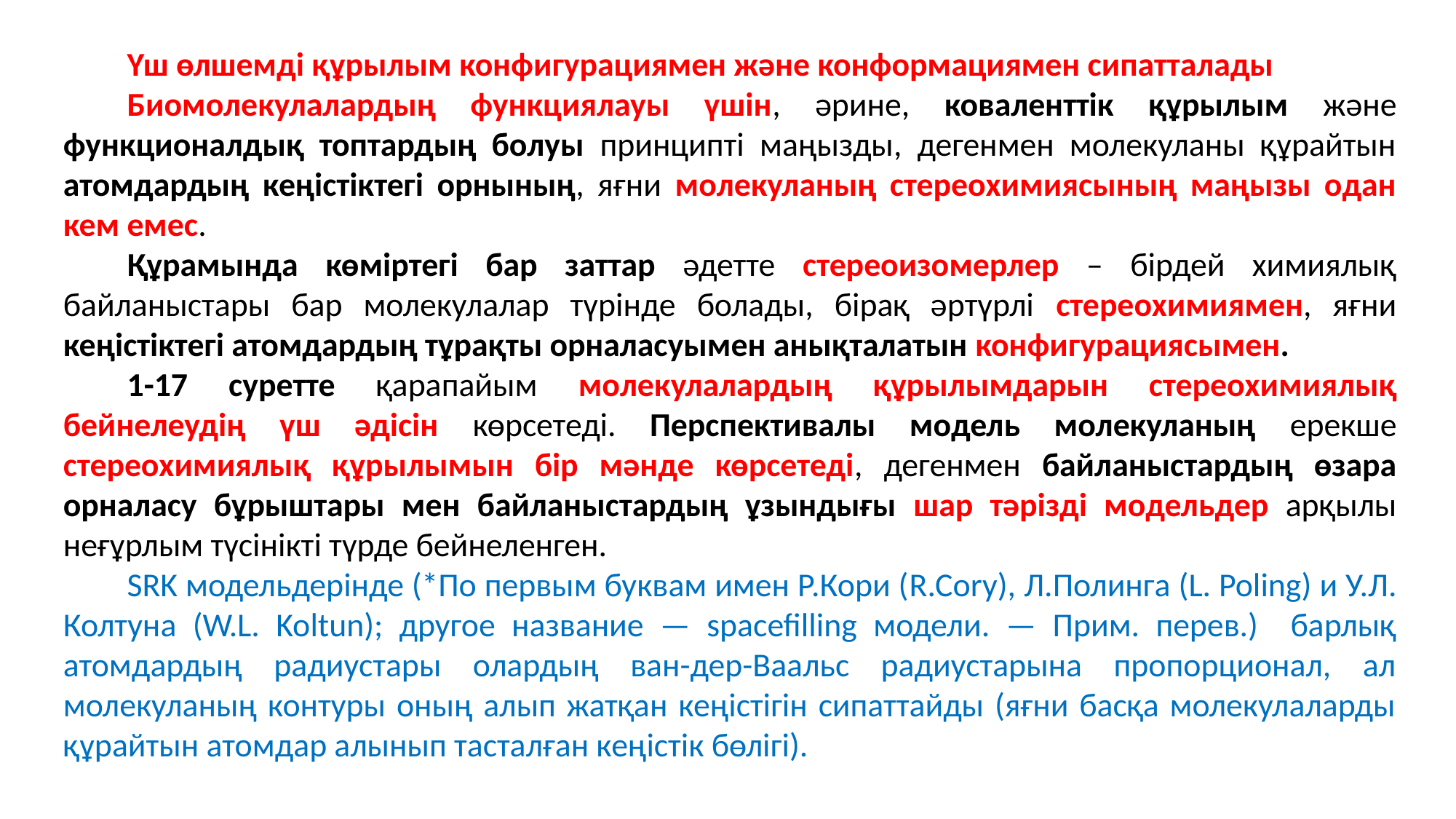

Үш өлшемді құрылым конфигурациямен және конформациямен сипатталады
Биомолекулалардың функциялауы үшін, әрине, коваленттік құрылым және функционалдық топтардың болуы принципті маңызды, дегенмен молекуланы құрайтын атомдардың кеңістіктегі орнының, яғни молекуланың стереохимиясының маңызы одан кем емес.
Құрамында көміртегі бар заттар әдетте стереоизомерлер – бірдей химиялық байланыстары бар молекулалар түрінде болады, бірақ әртүрлі стереохимиямен, яғни кеңістіктегі атомдардың тұрақты орналасуымен анықталатын конфигурациясымен.
1-17 суретте қарапайым молекулалардың құрылымдарын стереохимиялық бейнелеудің үш әдісін көрсетеді. Перспективалы модель молекуланың ерекше стереохимиялық құрылымын бір мәнде көрсетеді, дегенмен байланыстардың өзара орналасу бұрыштары мен байланыстардың ұзындығы шар тәрізді модельдер арқылы неғұрлым түсінікті түрде бейнеленген.
SRK модельдерінде (*По первым буквам имен Р.Кори (R.Cory), Л.Полинга (L. Poling) и У.Л. Колтуна (W.L. Koltun); другое название — spacefilling модели. — Прим. перев.)  барлық атомдардың радиустары олардың ван-дер-Ваальс радиустарына пропорционал, ал молекуланың контуры оның алып жатқан кеңістігін сипаттайды (яғни басқа молекулаларды құрайтын атомдар алынып тасталған кеңістік бөлігі).